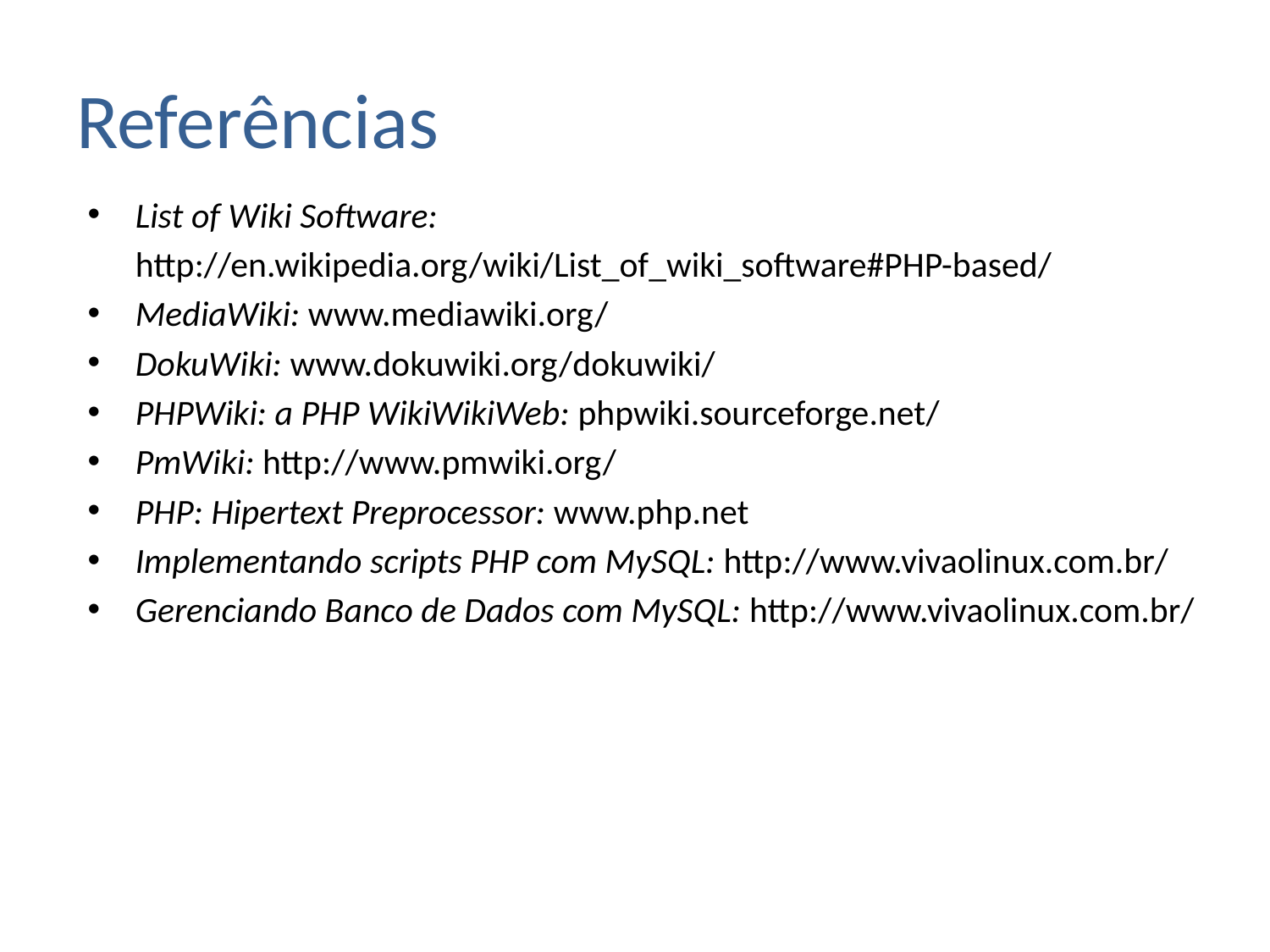

# Referências
List of Wiki Software:
	http://en.wikipedia.org/wiki/List_of_wiki_software#PHP-based/
MediaWiki: www.mediawiki.org/
DokuWiki: www.dokuwiki.org/dokuwiki/
PHPWiki: a PHP WikiWikiWeb: phpwiki.sourceforge.net/
PmWiki: http://www.pmwiki.org/
PHP: Hipertext Preprocessor: www.php.net
Implementando scripts PHP com MySQL: http://www.vivaolinux.com.br/
Gerenciando Banco de Dados com MySQL: http://www.vivaolinux.com.br/